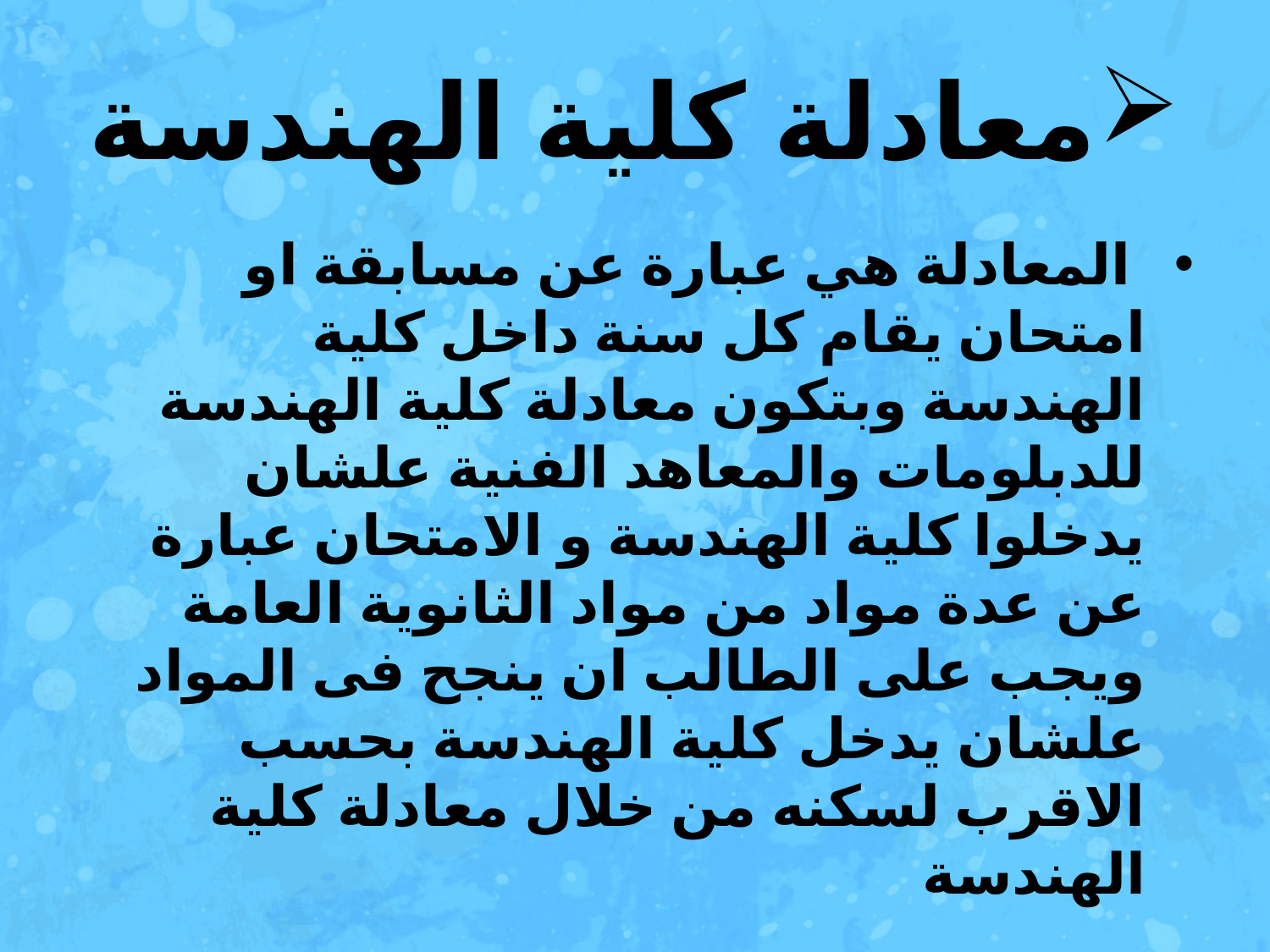

# معادلة كلية الهندسة
 المعادلة هي عبارة عن مسابقة او امتحان يقام كل سنة داخل كلية الهندسة وبتكون معادلة كلية الهندسة للدبلومات والمعاهد الفنية علشان يدخلوا كلية الهندسة و الامتحان عبارة عن عدة مواد من مواد الثانوية العامة ويجب على الطالب ان ينجح فى المواد علشان يدخل كلية الهندسة بحسب الاقرب لسكنه من خلال معادلة كلية الهندسة